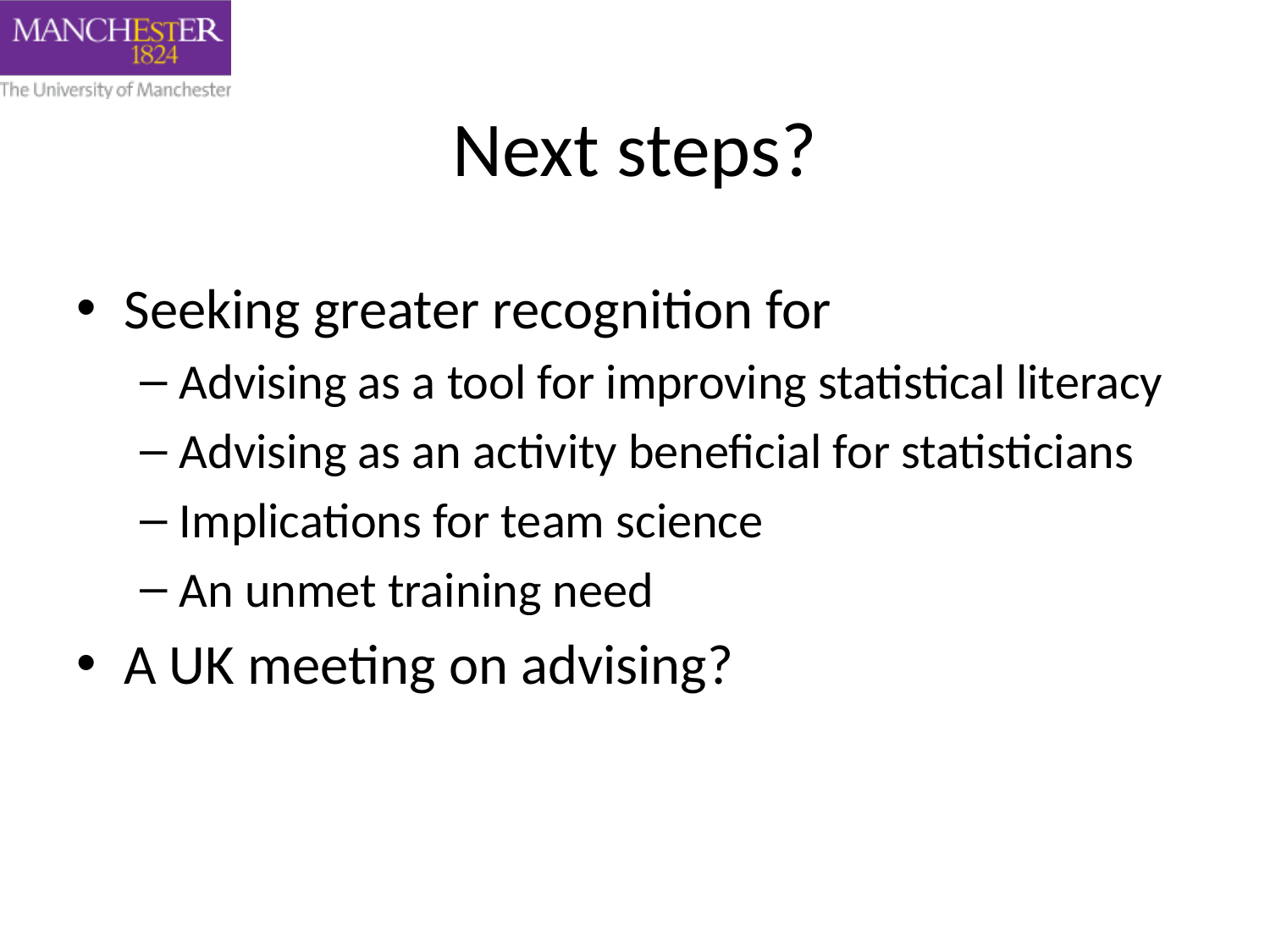

# Next steps?
Seeking greater recognition for
Advising as a tool for improving statistical literacy
Advising as an activity beneficial for statisticians
Implications for team science
An unmet training need
A UK meeting on advising?